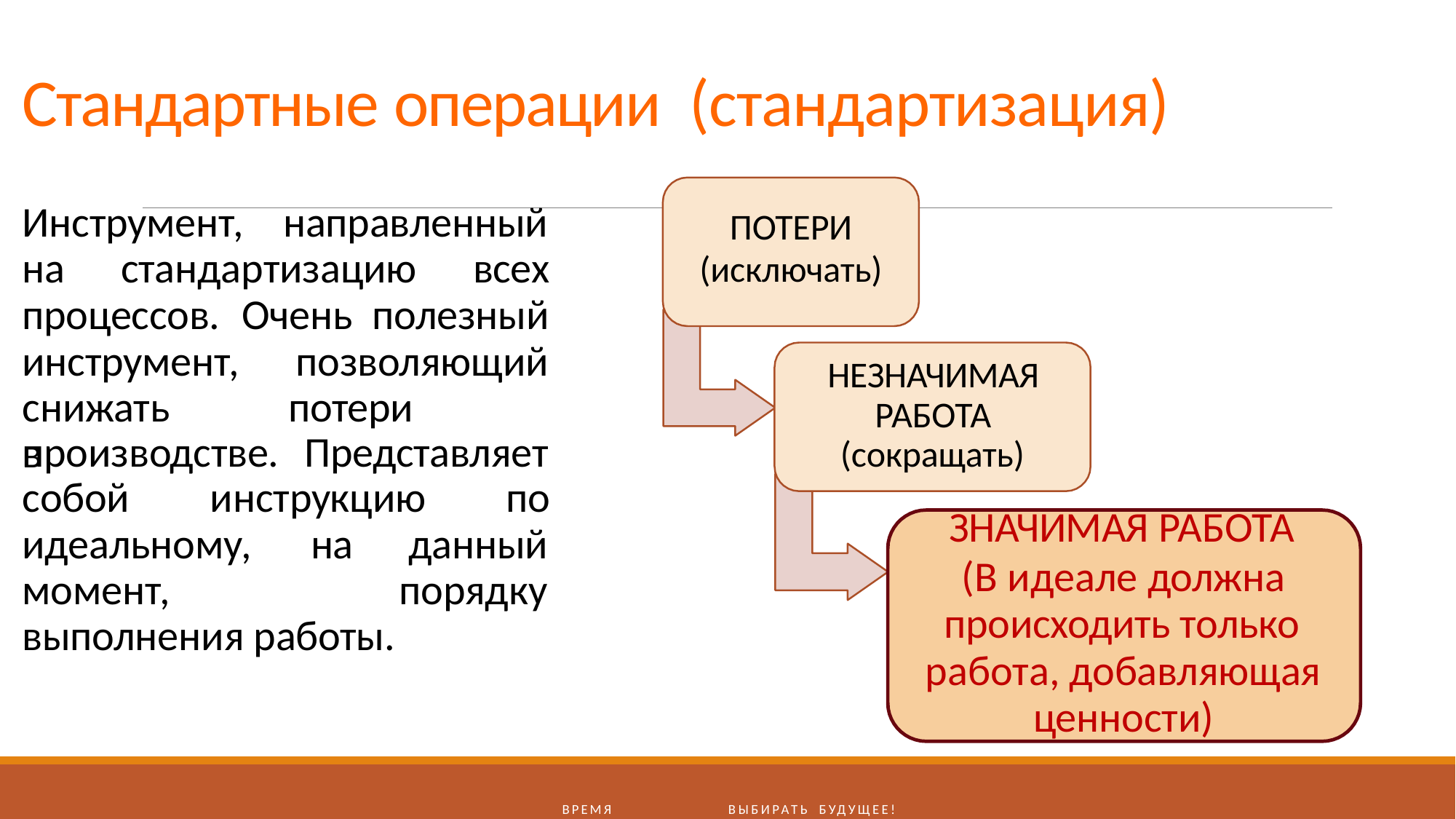

# Стандартные операции  (стандартизация)

Инструмент,	направленный
ПОТЕРИ
(исключать)
на	стандартизацию	всех
процессов.	Очень	полезный
инструмент,		позволяющий снижать	потери	в

НЕЗНАЧИМАЯ РАБОТА
(сокращать)
производстве.	Представляет
собой	инструкцию	по
ЗНАЧИМАЯ РАБОТА
(В идеале должна происходить только
работа, добавляющая ценности)

идеальному,	на момент,
данный порядку
выполнения работы.
Время	выбирать будущее!